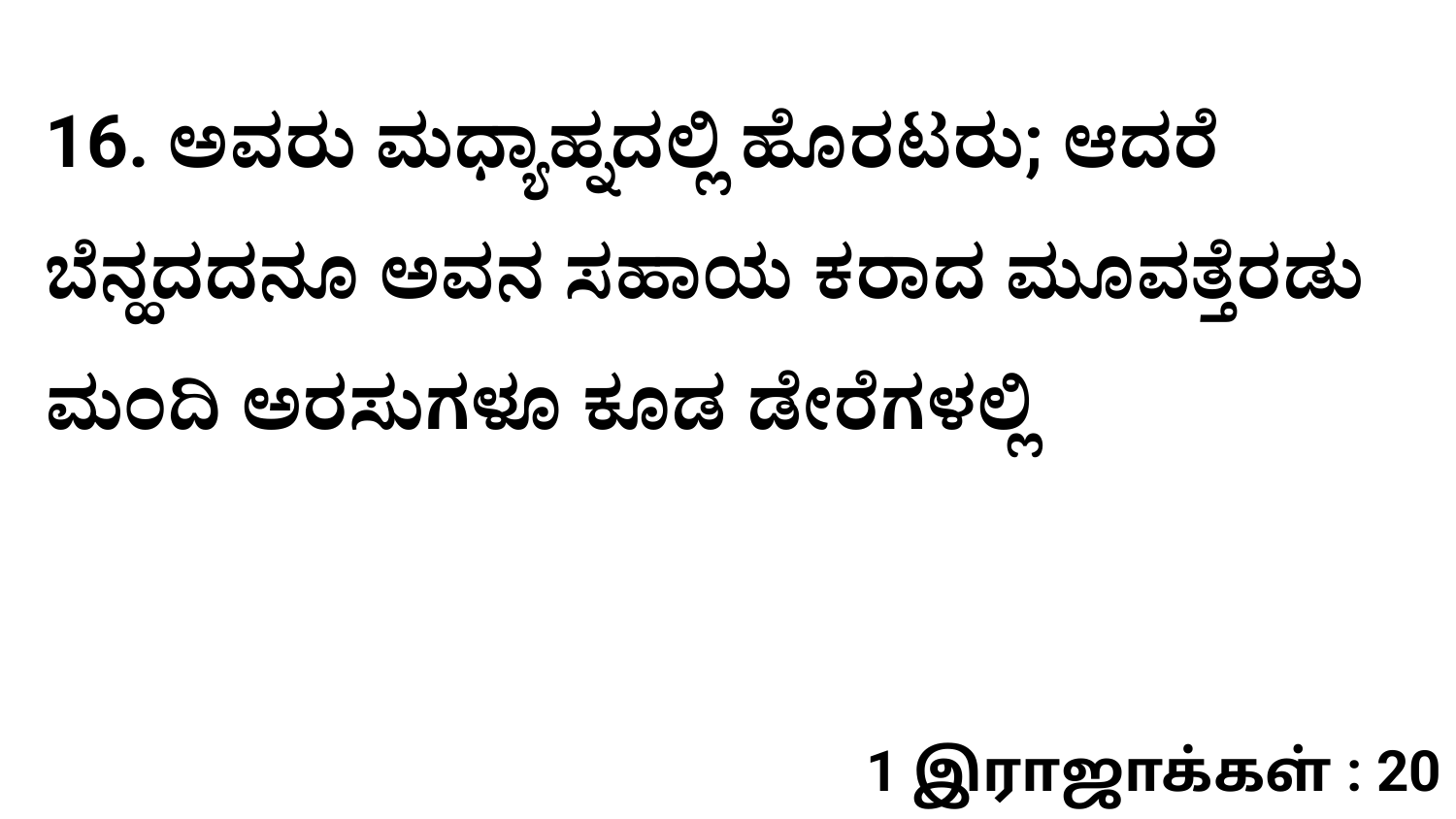

16. ಅವರು ಮಧ್ಯಾಹ್ನದಲ್ಲಿ ಹೊರಟರು; ಆದರೆ ಬೆನ್ಹದದನೂ ಅವನ ಸಹಾಯ ಕರಾದ ಮೂವತ್ತೆರಡು ಮಂದಿ ಅರಸುಗಳೂ ಕೂಡ ಡೇರೆಗಳಲ್ಲಿ
1 இராஜாக்கள் : 20